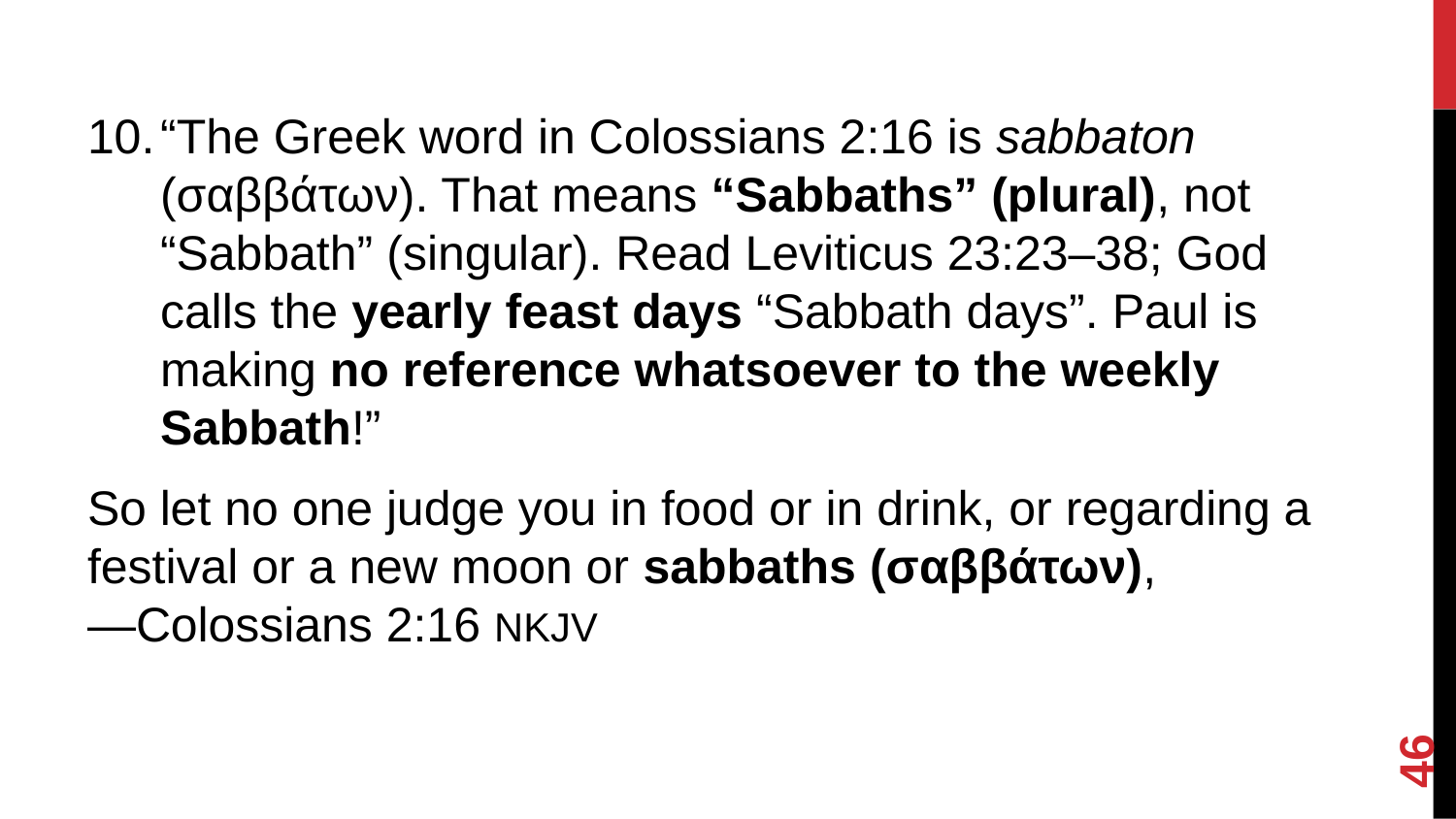

#
“The Greek word in Colossians 2:16 is sabbaton (σαββάτων). That means “Sabbaths” (plural), not “Sabbath” (singular). Read Leviticus 23:23–38; God calls the yearly feast days “Sabbath days”. Paul is making no reference whatsoever to the weekly Sabbath!”
So let no one judge you in food or in drink, or regarding a festival or a new moon or sabbaths (σαββάτων),
—Colossians 2:16 NKJV

46